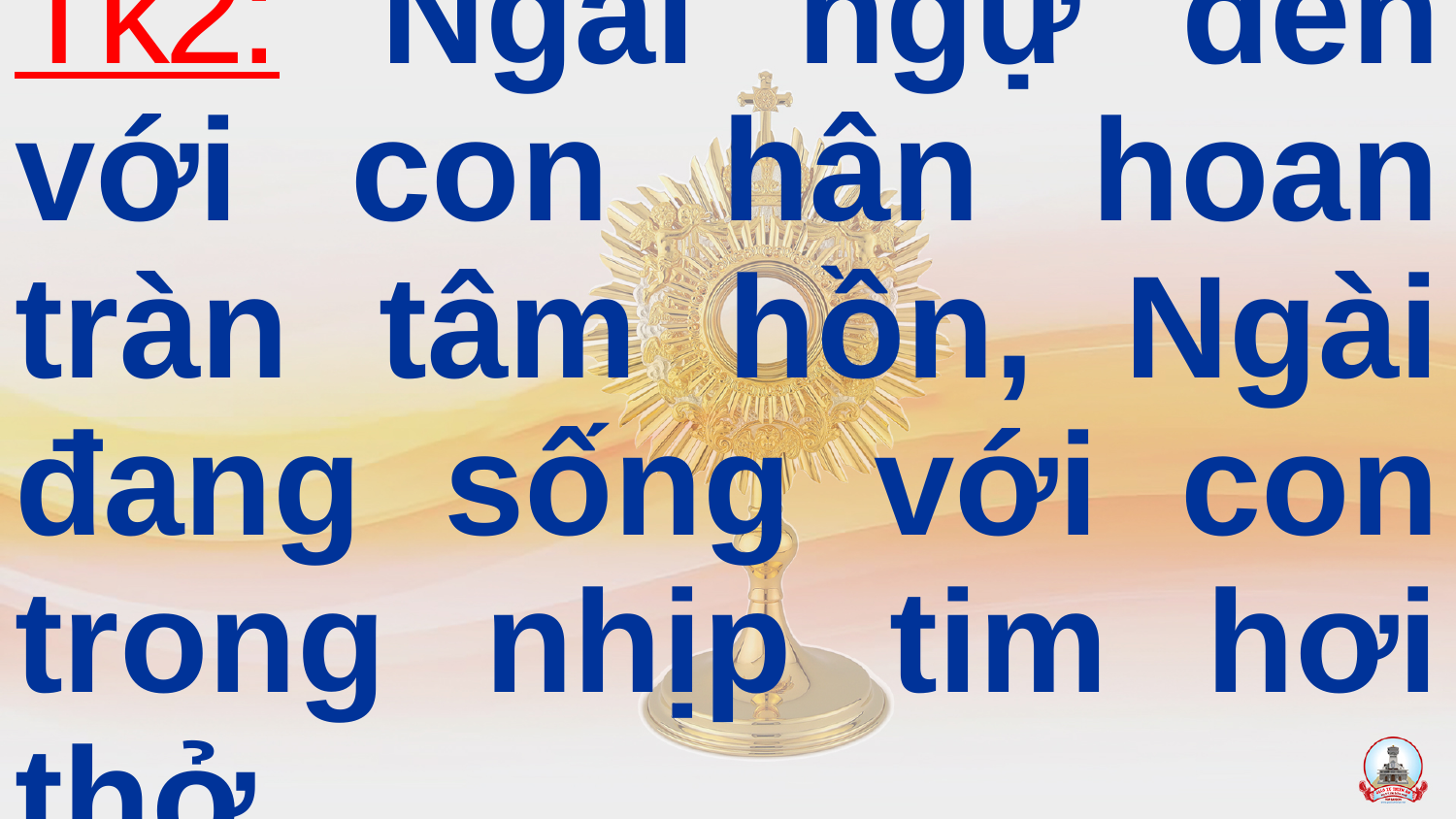

Tk2: Ngài ngự đến với con hân hoan tràn tâm hồn, Ngài đang sống với con trong nhịp tim hơi thở.